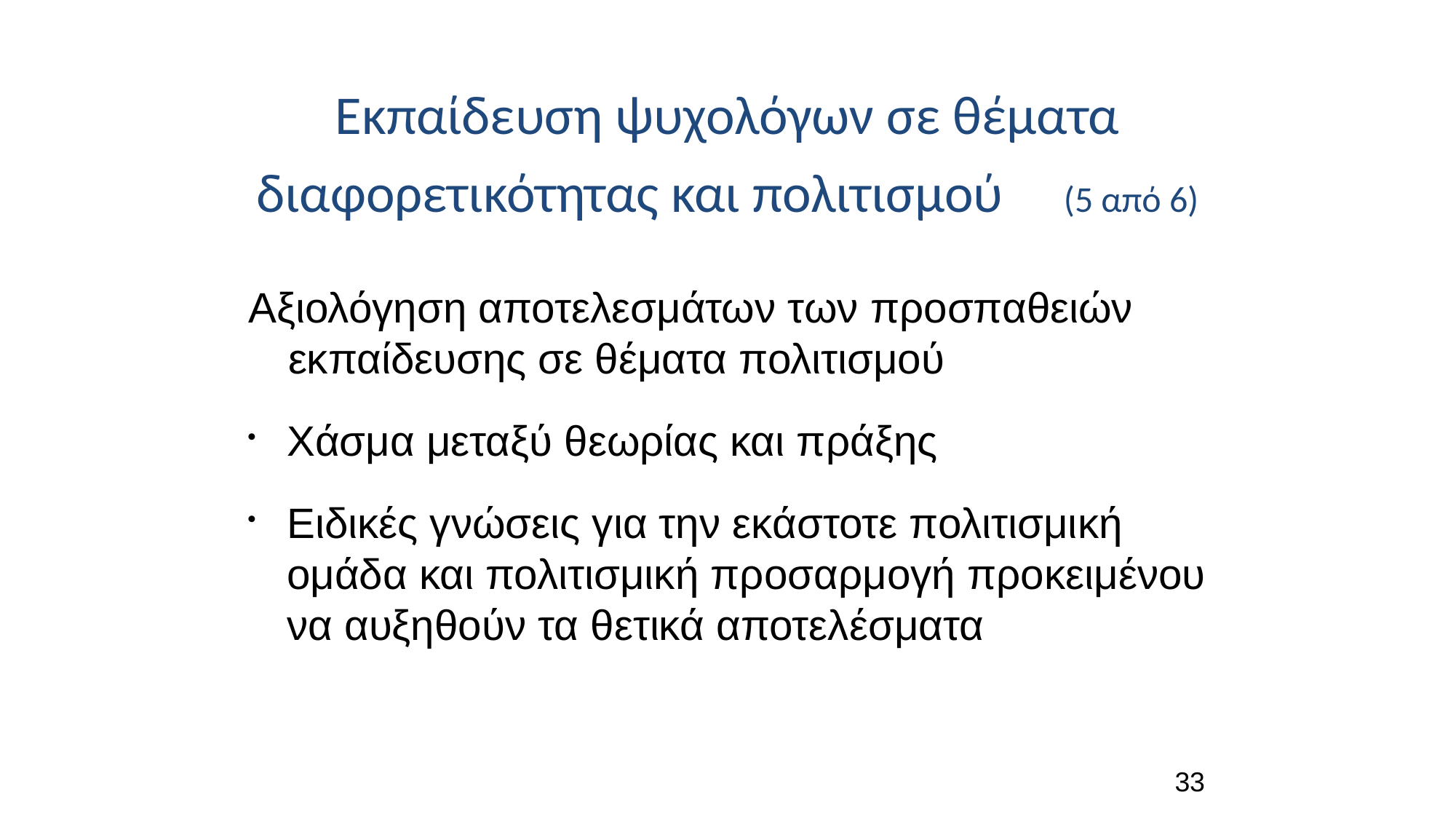

Εκπαίδευση ψυχολόγων σε θέματα διαφορετικότητας και πολιτισμού    (5 από 6)
Αξιολόγηση αποτελεσμάτων των προσπαθειών εκπαίδευσης σε θέματα πολιτισμού
Χάσμα μεταξύ θεωρίας και πράξης
Ειδικές γνώσεις για την εκάστοτε πολιτισμική ομάδα και πολιτισμική προσαρμογή προκειμένου να αυξηθούν τα θετικά αποτελέσματα
33